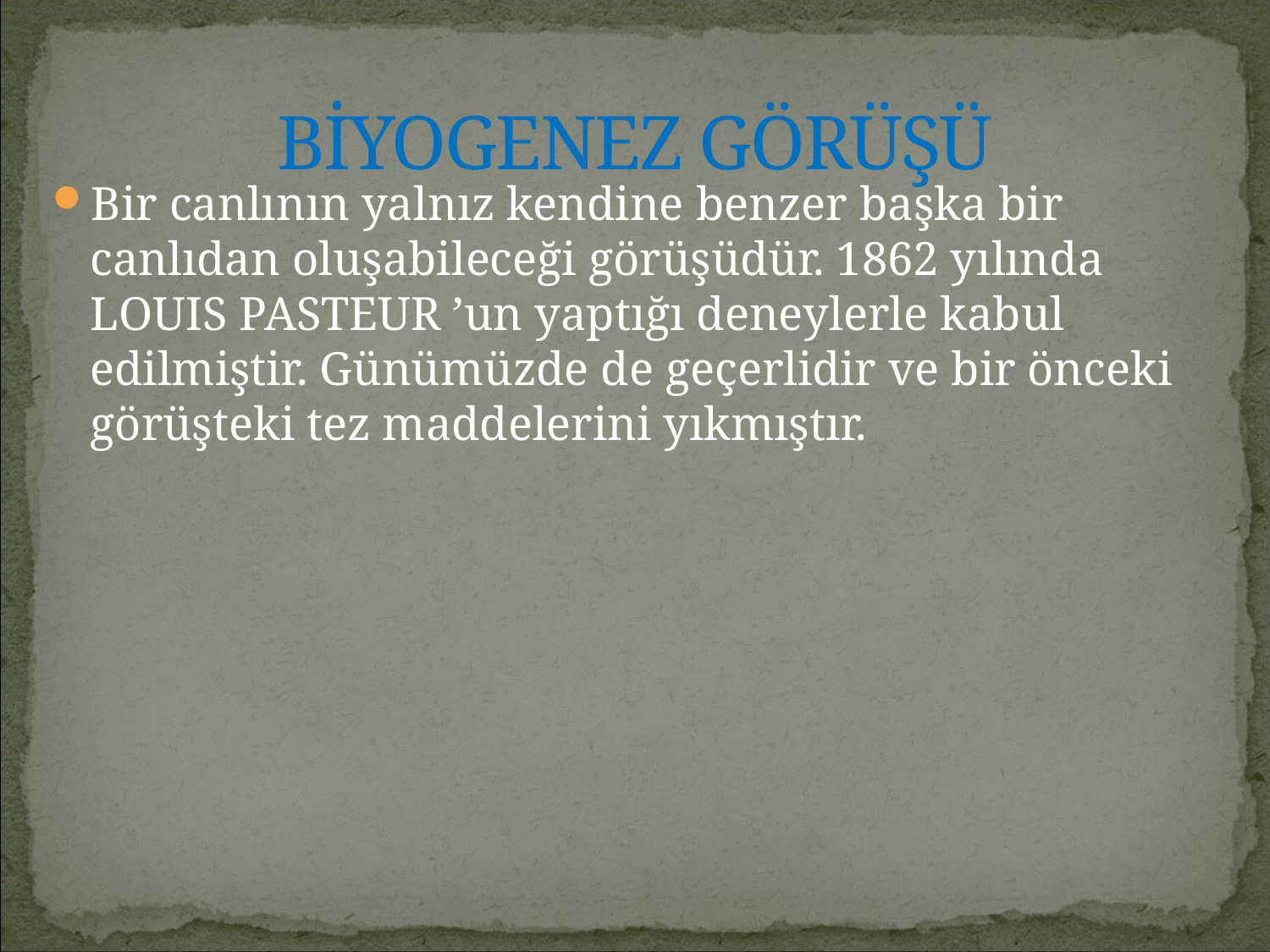

# BİYOGENEZ GÖRÜŞÜ
Bir canlının yalnız kendine benzer başka bir canlıdan oluşabileceği görüşüdür. 1862 yılında LOUIS PASTEUR ’un yaptığı deneylerle kabul edilmiştir. Günümüzde de geçerlidir ve bir önceki görüşteki tez maddelerini yıkmıştır.